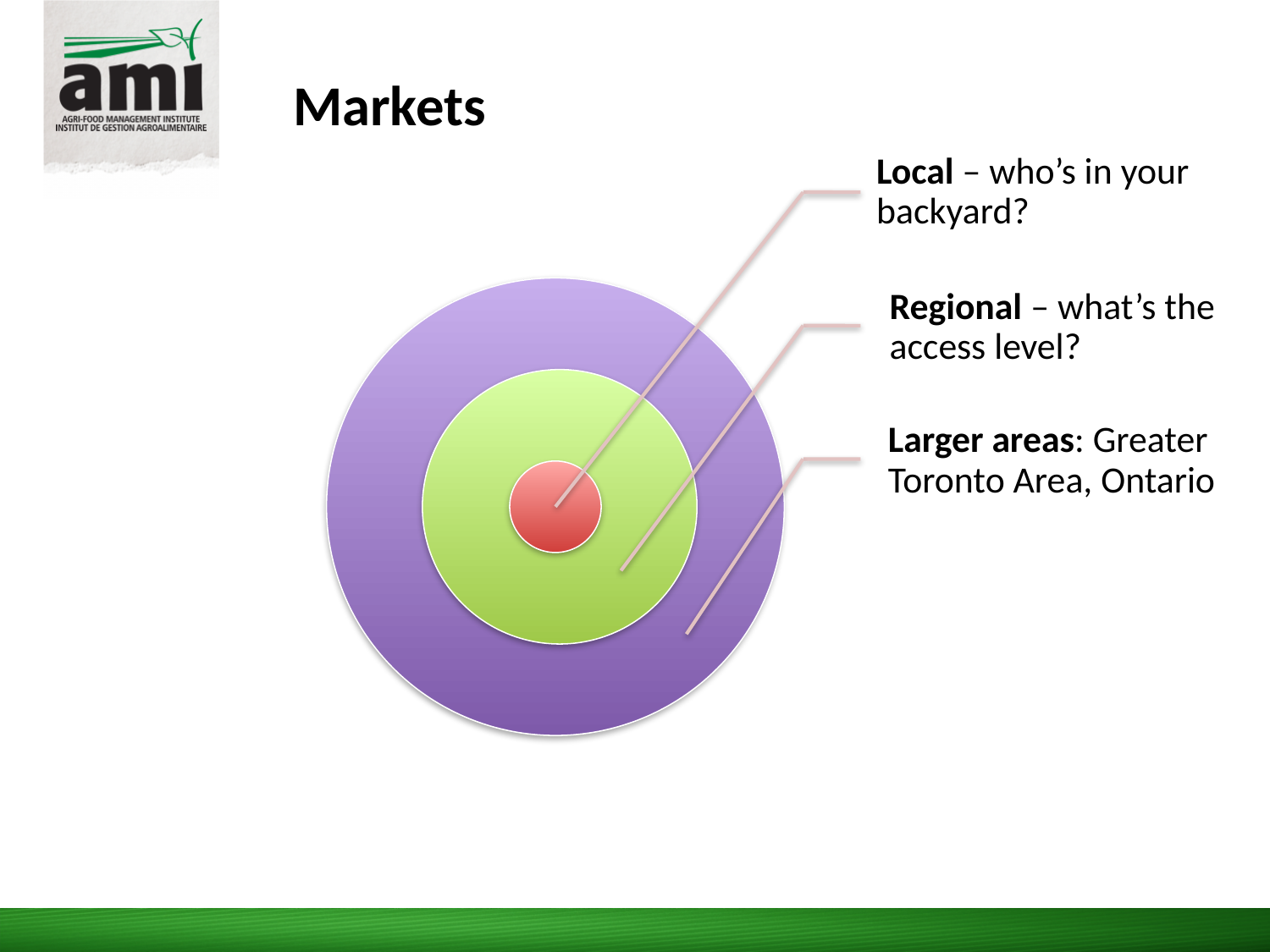

Markets
Local – who’s in your backyard?
Regional – what’s the access level?
Larger areas: Greater Toronto Area, Ontario